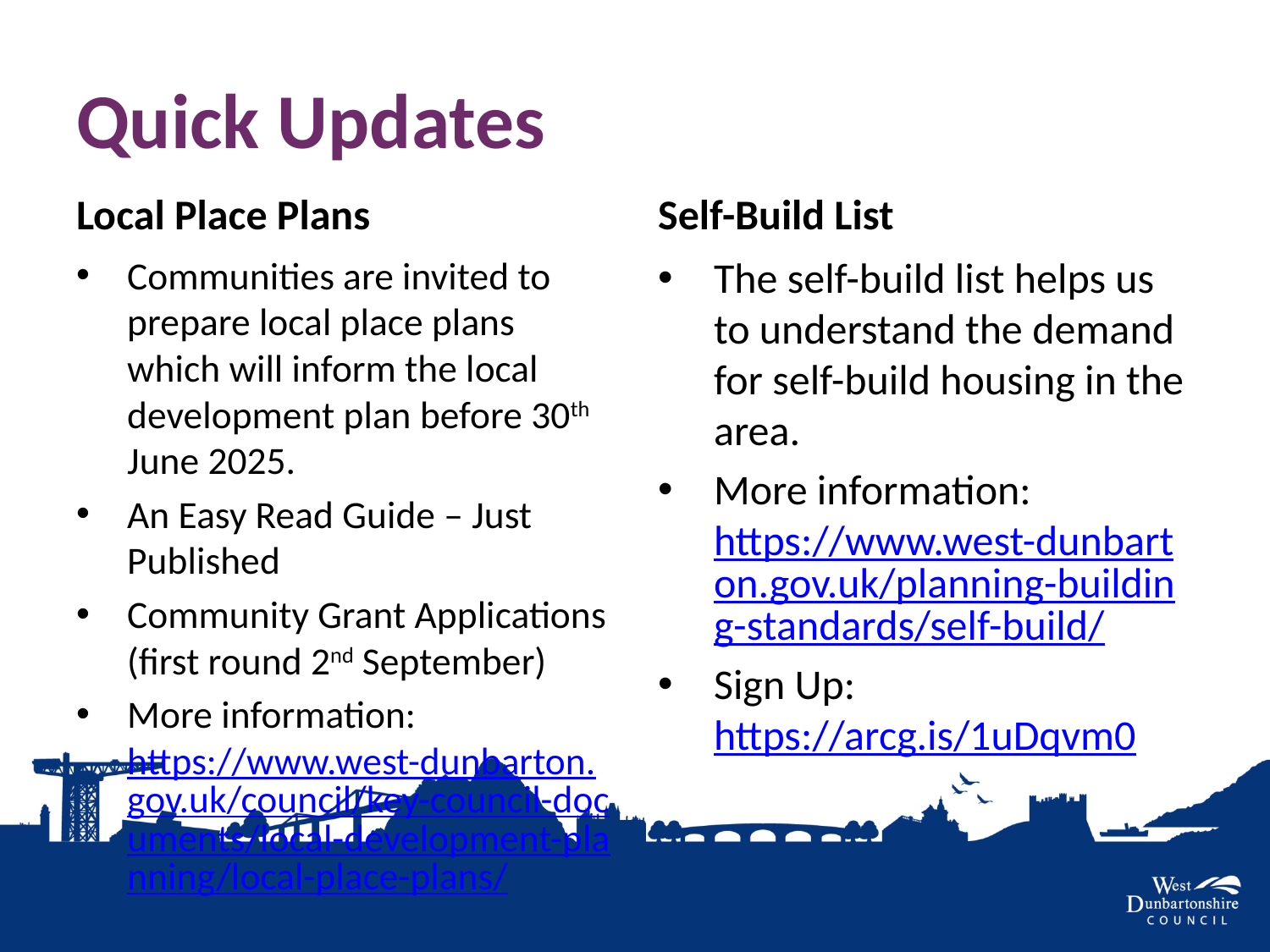

# Quick Updates
Local Place Plans
Self-Build List
Communities are invited to prepare local place plans which will inform the local development plan before 30th June 2025.
An Easy Read Guide – Just Published
Community Grant Applications (first round 2nd September)
More information: https://www.west-dunbarton.gov.uk/council/key-council-documents/local-development-planning/local-place-plans/

The self-build list helps us to understand the demand for self-build housing in the area.
More information: https://www.west-dunbarton.gov.uk/planning-building-standards/self-build/
Sign Up: https://arcg.is/1uDqvm0